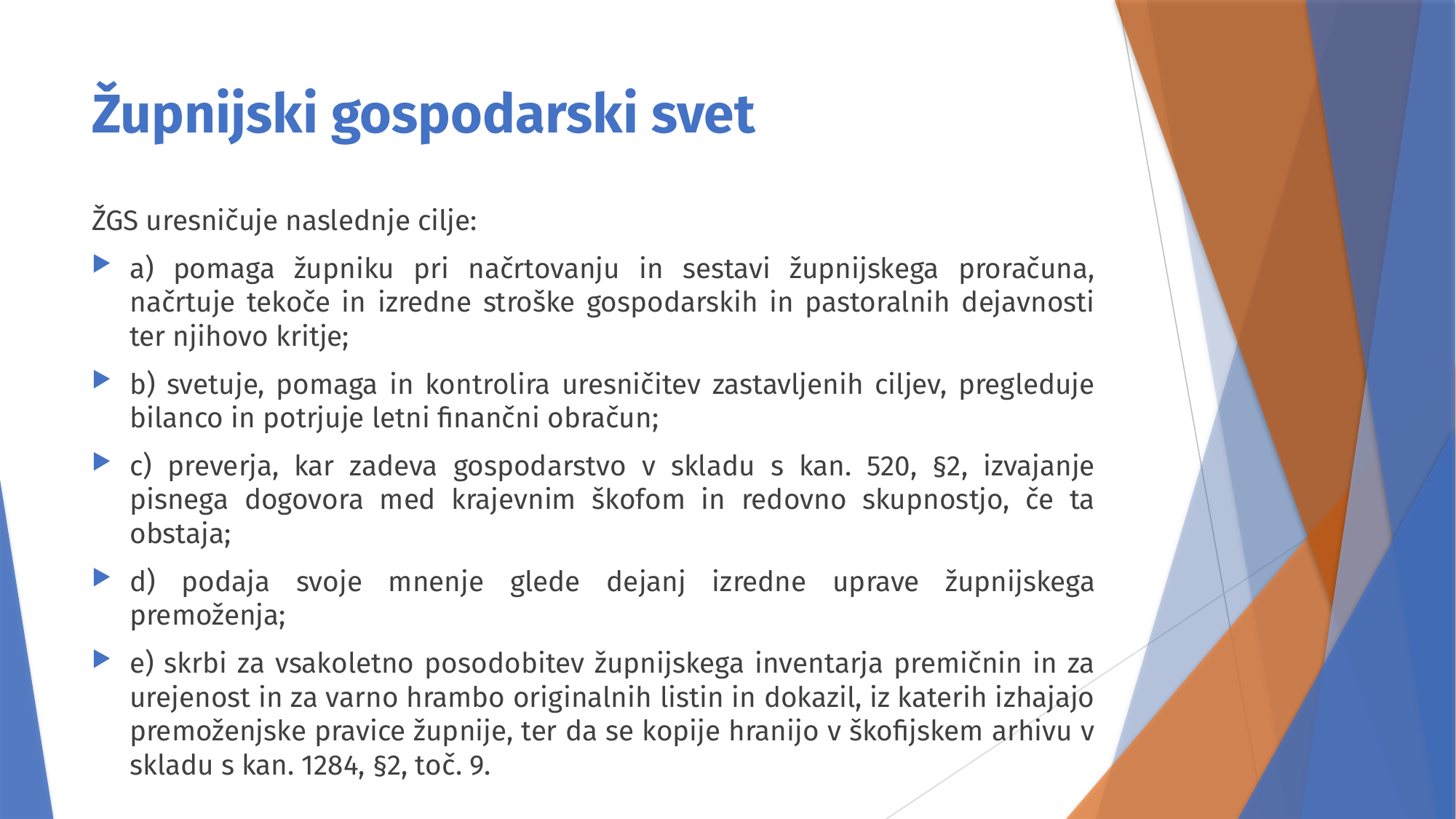

# Župnijski gospodarski svet
ŽGS uresničuje naslednje cilje:
a) pomaga župniku pri načrtovanju in sestavi župnijskega proračuna, načrtuje tekoče in izredne stroške gospodarskih in pastoralnih dejavnosti ter njihovo kritje;
b) svetuje, pomaga in kontrolira uresničitev zastavljenih ciljev, pregleduje bilanco in potrjuje letni finančni obračun;
c) preverja, kar zadeva gospodarstvo v skladu s kan. 520, §2, izvajanje pisnega dogovora med krajevnim škofom in redovno skupnostjo, če ta obstaja;
d) podaja svoje mnenje glede dejanj izredne uprave župnijskega premoženja;
e) skrbi za vsakoletno posodobitev župnijskega inventarja premičnin in za urejenost in za varno hrambo originalnih listin in dokazil, iz katerih izhajajo premoženjske pravice župnije, ter da se kopije hranijo v škofijskem arhivu v skladu s kan. 1284, §2, toč. 9.